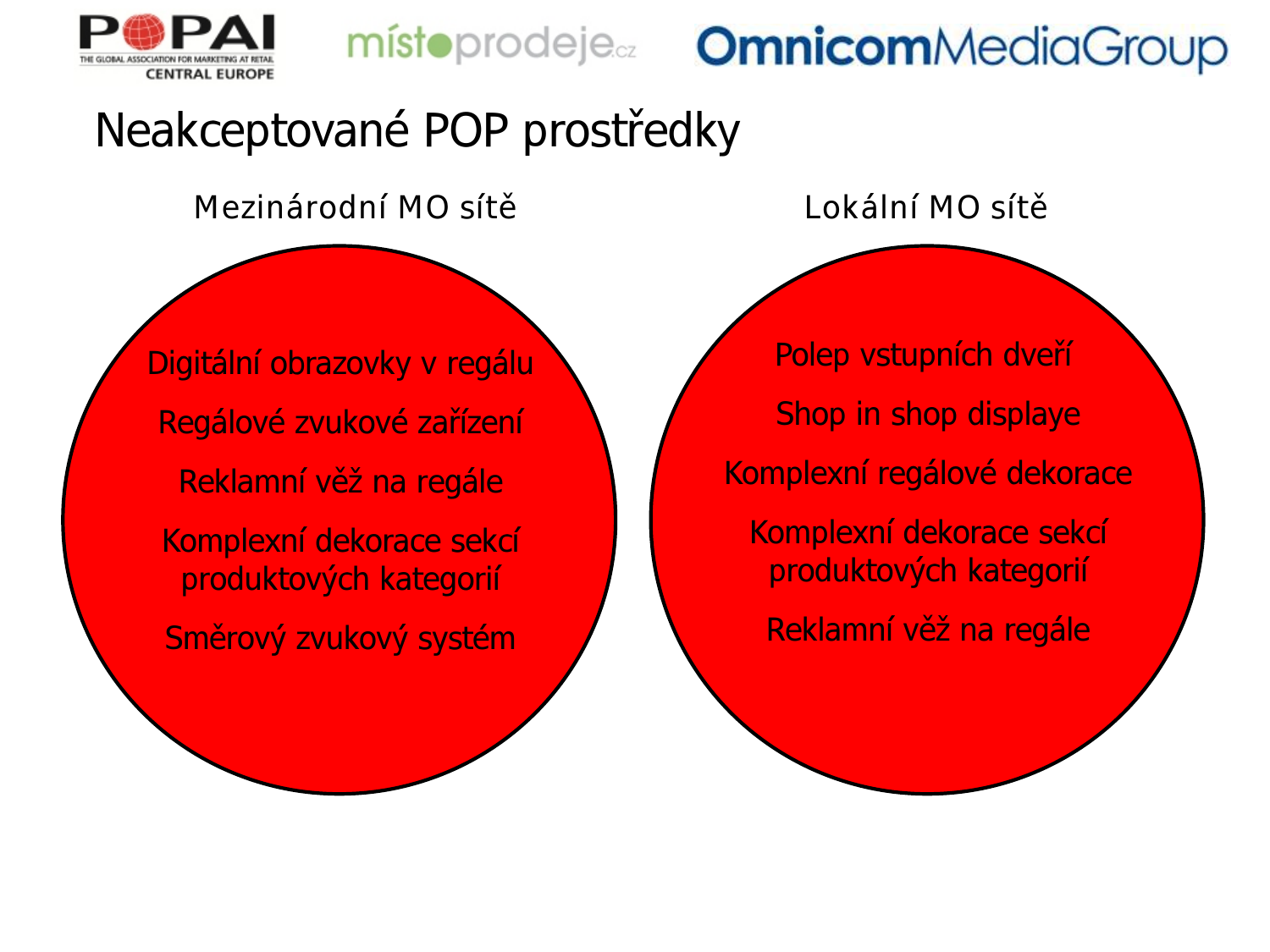

# Neakceptované POP prostředky
Mezinárodní MO sítě
Lokální MO sítě

Polep vstupních dveří
Shop in shop displaye
Komplexní regálové dekorace
Komplexní dekorace sekcí produktových kategorií
Reklamní věž na regále

Digitální obrazovky v regálu
Regálové zvukové zařízení
Reklamní věž na regále
Komplexní dekorace sekcí produktových kategorií
Směrový zvukový systém